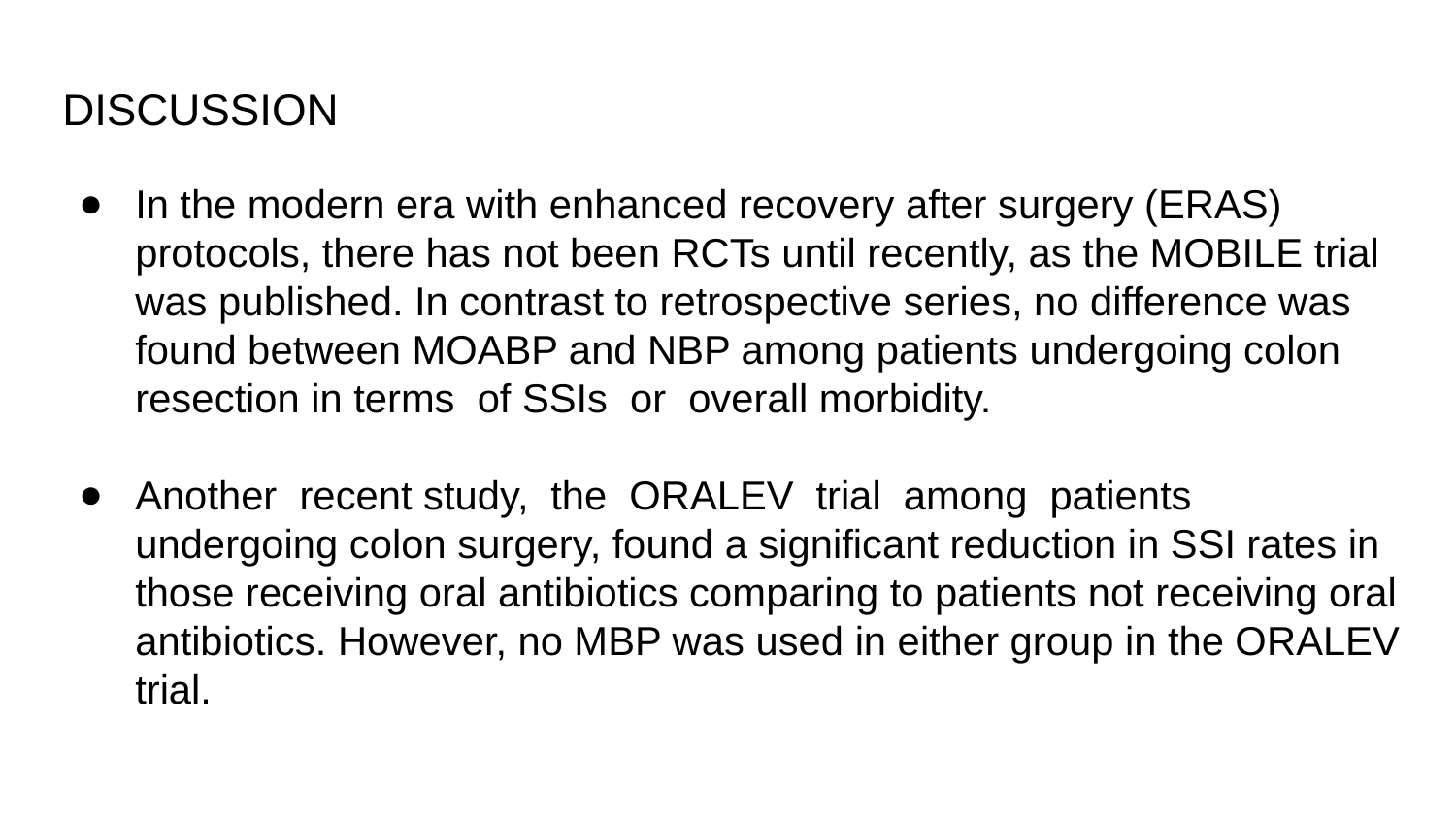

DISCUSSION

In the modern era with enhanced recovery after surgery (ERAS) protocols, there has not been RCTs until recently, as the MOBILE trial was published. In contrast to retrospective series, no difference was found between MOABP and NBP among patients undergoing colon resection in terms  of SSIs  or  overall morbidity.

Another  recent study,  the  ORALEV  trial  among  patients  undergoing colon surgery, found a significant reduction in SSI rates in those receiving oral antibiotics comparing to patients not receiving oral antibiotics. However, no MBP was used in either group in the ORALEV trial.